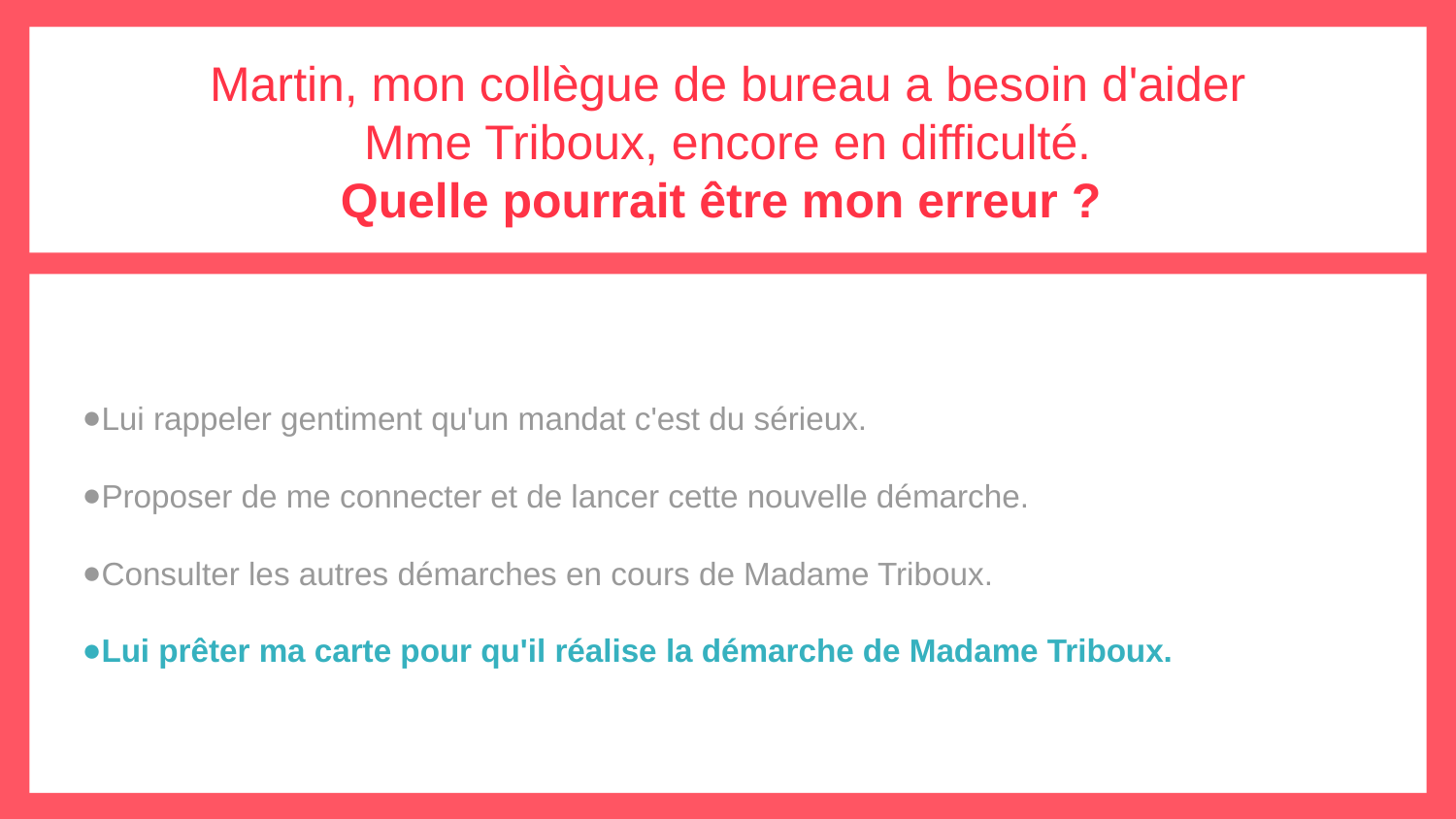

Martin, mon collègue de bureau a besoin d'aider
Mme Triboux, encore en difficulté.
Quelle pourrait être mon erreur ?
Lui rappeler gentiment qu'un mandat c'est du sérieux.

Proposer de me connecter et de lancer cette nouvelle démarche.

Consulter les autres démarches en cours de Madame Triboux.

Lui prêter ma carte pour qu'il réalise la démarche de Madame Triboux.